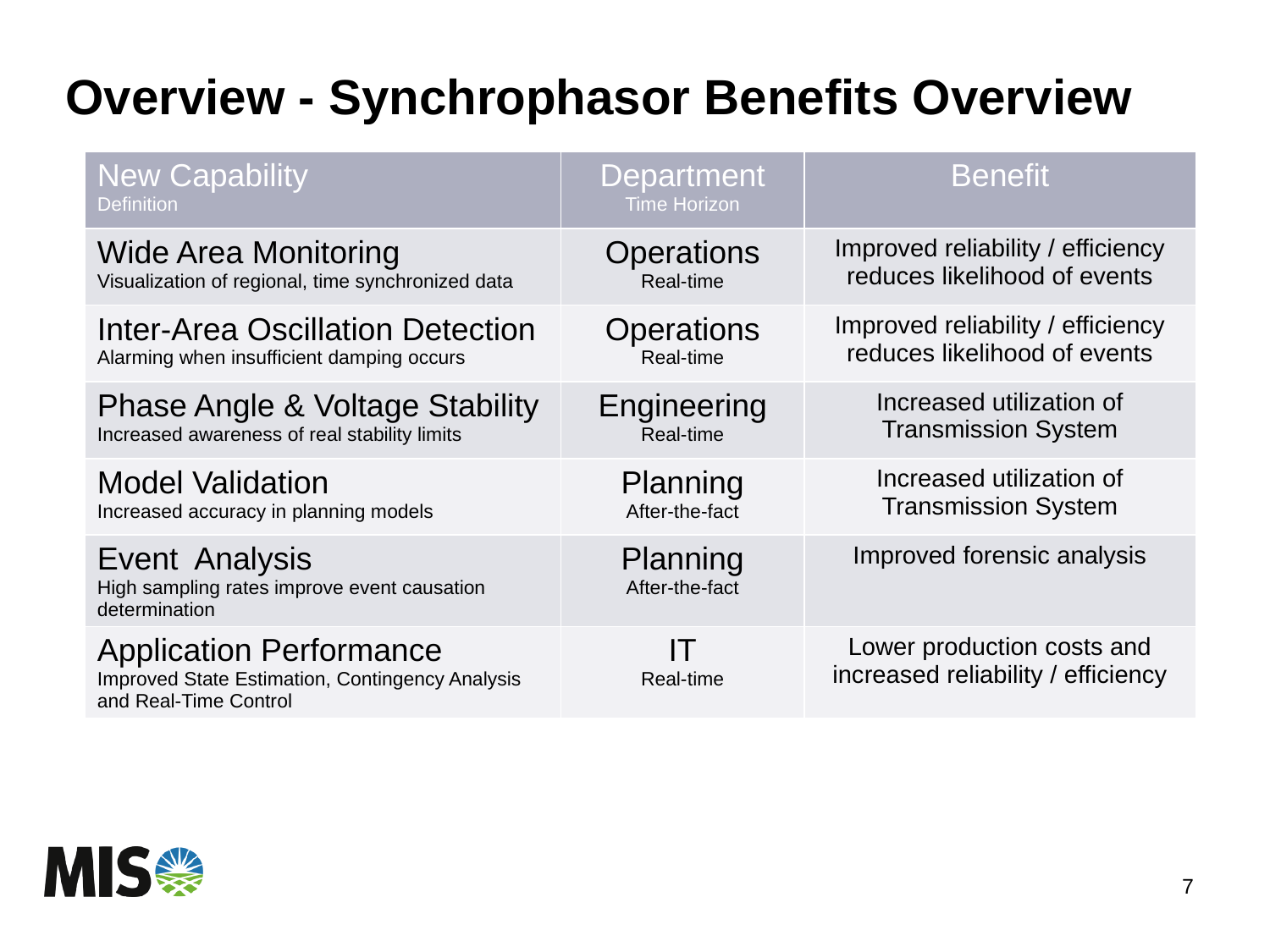

# Overview - Synchrophasor Benefits Overview
| New Capability Definition | Department Time Horizon | Benefit |
| --- | --- | --- |
| Wide Area Monitoring Visualization of regional, time synchronized data | Operations Real-time | Improved reliability / efficiency reduces likelihood of events |
| Inter-Area Oscillation Detection Alarming when insufficient damping occurs | Operations Real-time | Improved reliability / efficiency reduces likelihood of events |
| Phase Angle & Voltage Stability Increased awareness of real stability limits | Engineering Real-time | Increased utilization of Transmission System |
| Model Validation Increased accuracy in planning models | Planning After-the-fact | Increased utilization of Transmission System |
| Event Analysis High sampling rates improve event causation determination | Planning After-the-fact | Improved forensic analysis |
| Application Performance Improved State Estimation, Contingency Analysis and Real-Time Control | IT Real-time | Lower production costs and increased reliability / efficiency |
7